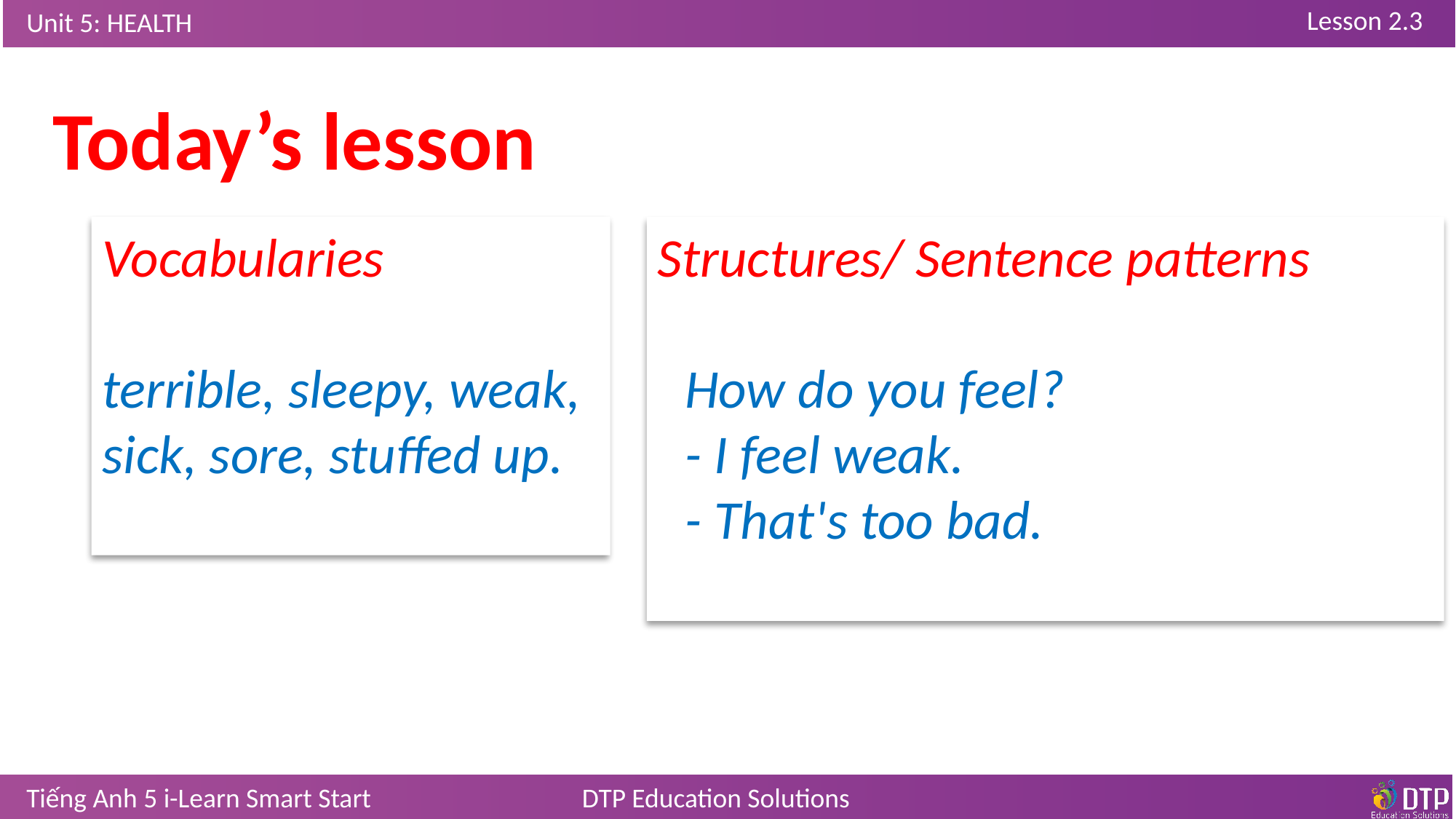

Today’s lesson
Vocabularies

terrible, sleepy, weak, sick, sore, stuffed up.

Structures/ Sentence patterns

How do you feel?
- I feel weak.
- That's too bad.